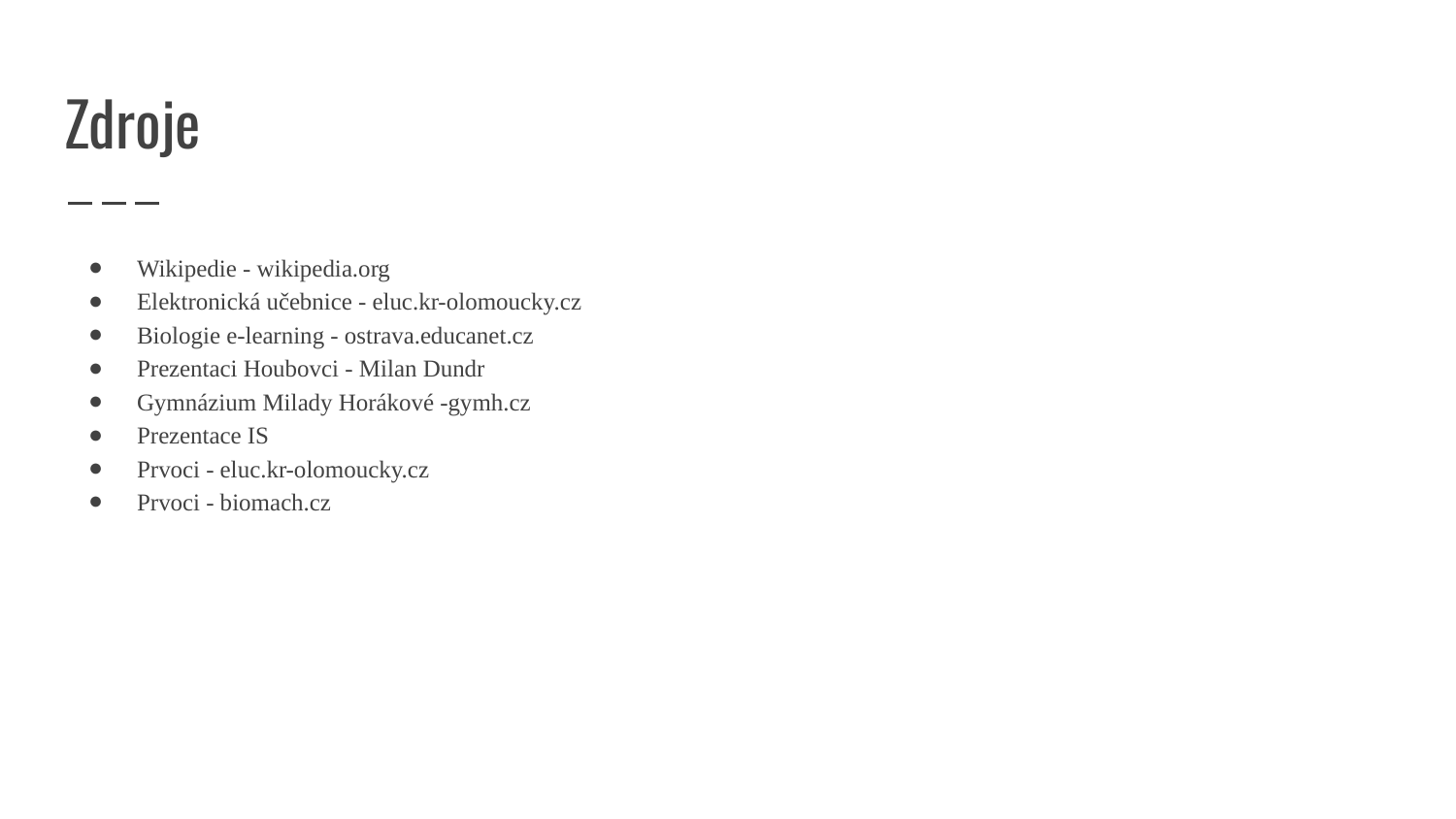

# Zdroje
Wikipedie - wikipedia.org
Elektronická učebnice - eluc.kr-olomoucky.cz
Biologie e-learning - ostrava.educanet.cz
Prezentaci Houbovci - Milan Dundr
Gymnázium Milady Horákové -gymh.cz
Prezentace IS
Prvoci - eluc.kr-olomoucky.cz
Prvoci - biomach.cz